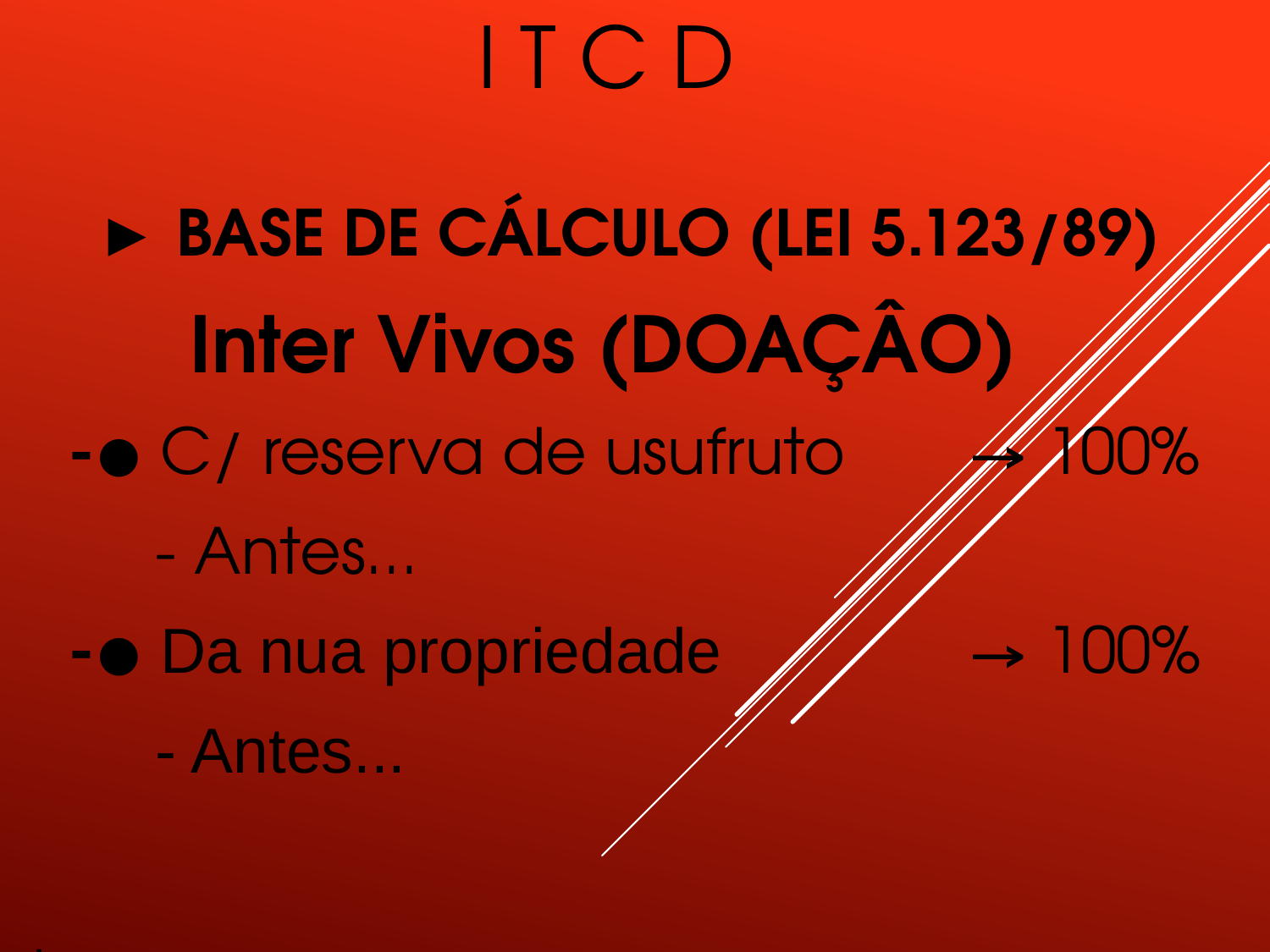

# I T C D
► BASE DE CÁLCULO (LEI 5.123/89)
        Inter Vivos (DOAÇÂO)
  -● C/ reserva de usufruto       → 100%
       - Antes...
  -● Da nua propriedade              → 100%
       - Antes...

.